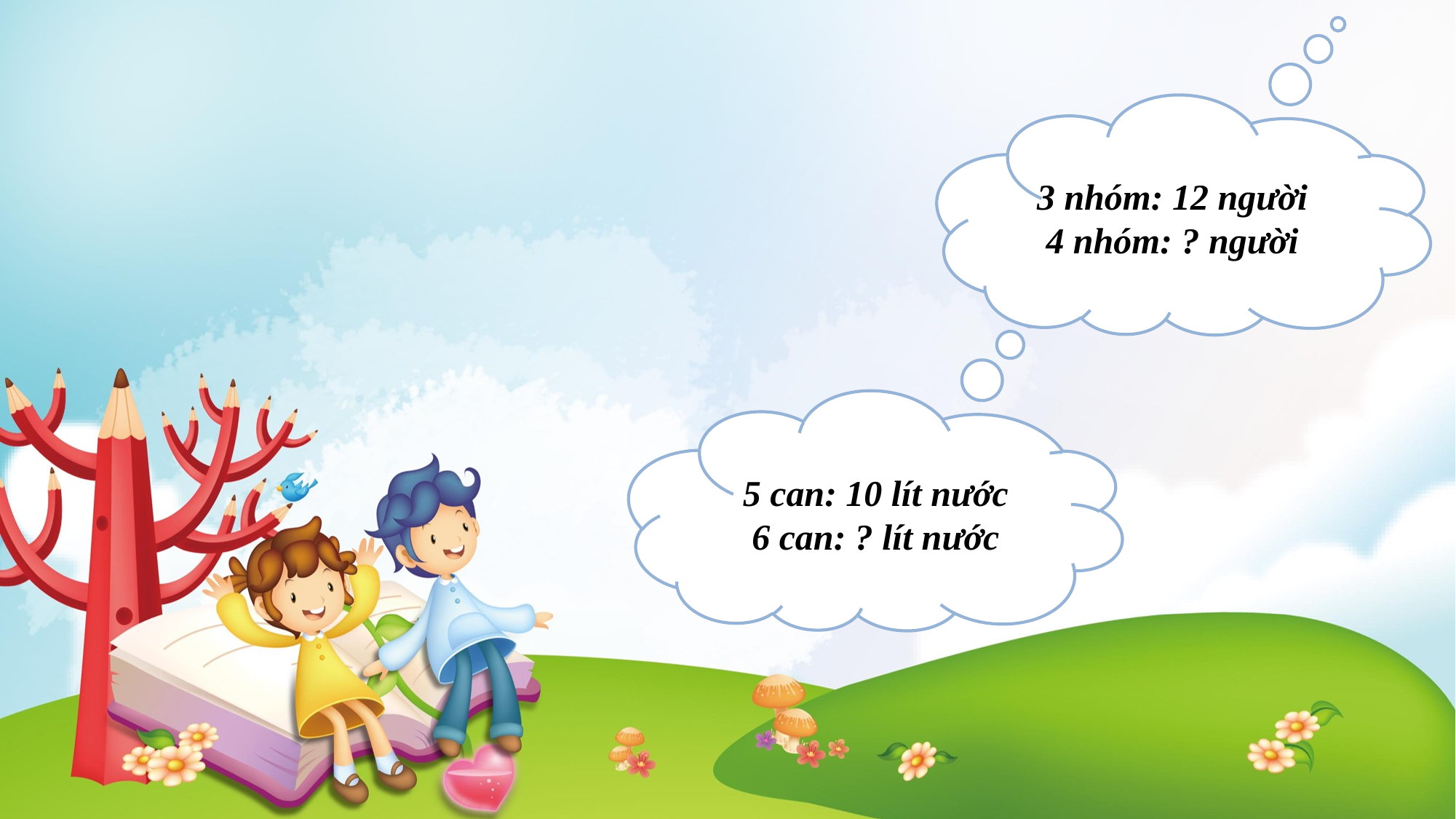

3 nhóm: 12 người
4 nhóm: ? người

5 can: 10 lít nước
6 can: ? lít nước